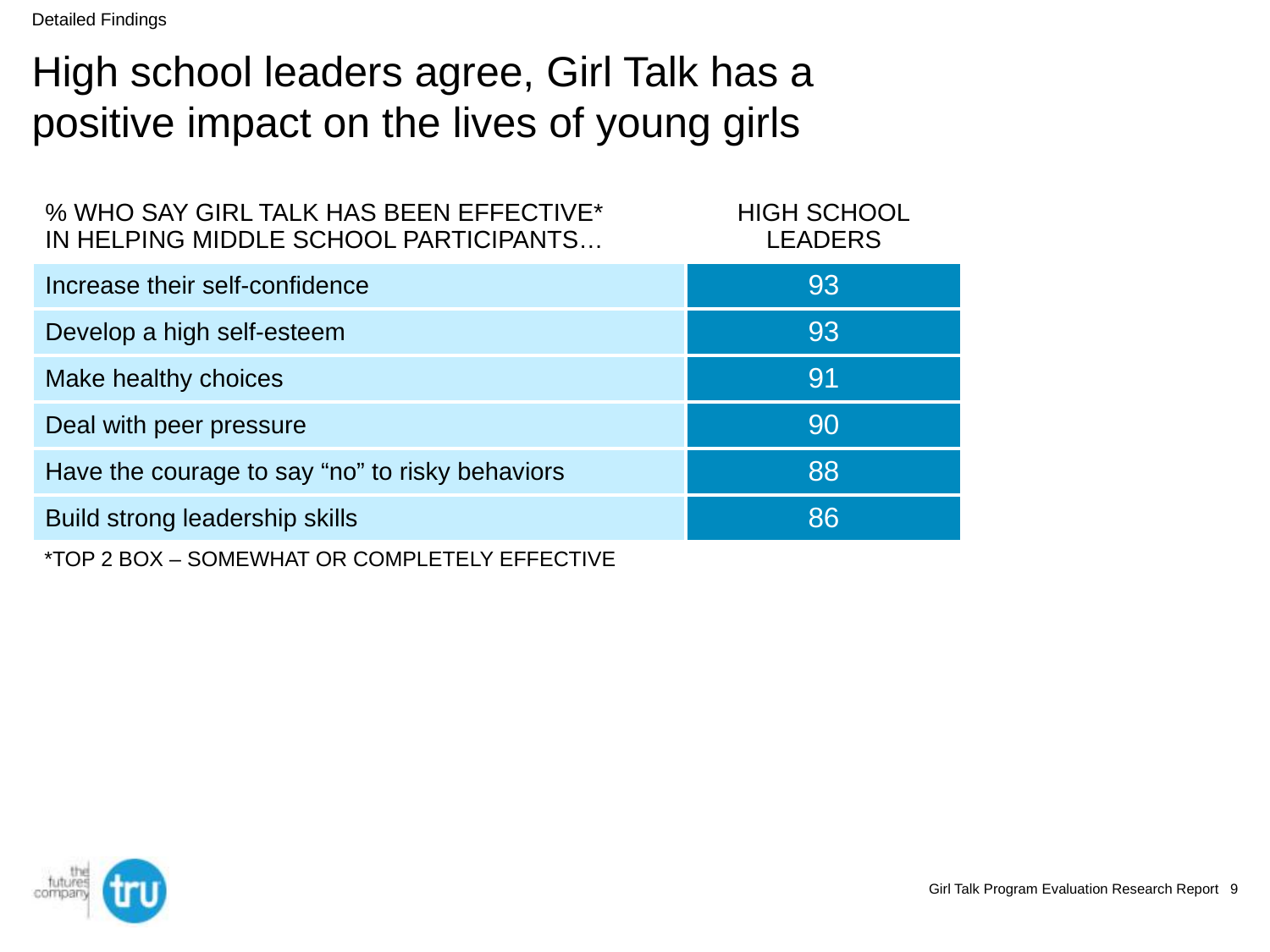

Detailed Findings
# High school leaders agree, Girl Talk has a positive impact on the lives of young girls
| % WHO SAY GIRL TALK HAS BEEN EFFECTIVE\* IN HELPING MIDDLE SCHOOL PARTICIPANTS… | HIGH SCHOOL LEADERS |
| --- | --- |
| Increase their self-confidence | 93 |
| Develop a high self-esteem | 93 |
| Make healthy choices | 91 |
| Deal with peer pressure | 90 |
| Have the courage to say “no” to risky behaviors | 88 |
| Build strong leadership skills | 86 |
*TOP 2 BOX – SOMEWHAT OR COMPLETELY EFFECTIVE
Girl Talk Program Evaluation Research Report
9